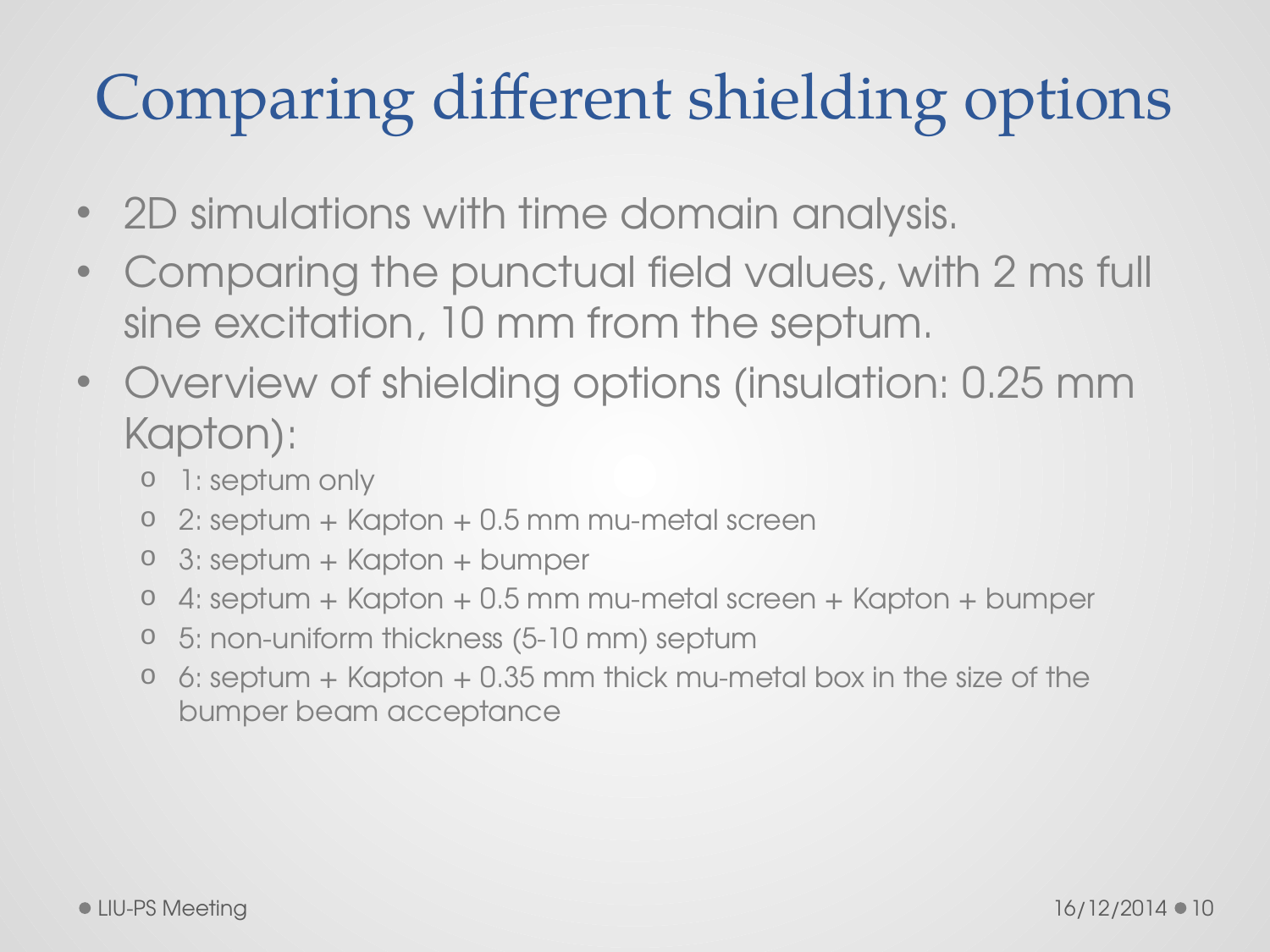

# Comparing different shielding options
2D simulations with time domain analysis.
Comparing the punctual field values, with 2 ms full sine excitation, 10 mm from the septum.
Overview of shielding options (insulation: 0.25 mm Kapton):
1: septum only
2: septum + Kapton + 0.5 mm mu-metal screen
3: septum + Kapton + bumper
4: septum + Kapton + 0.5 mm mu-metal screen + Kapton + bumper
5: non-uniform thickness (5-10 mm) septum
6: septum + Kapton + 0.35 mm thick mu-metal box in the size of the bumper beam acceptance
LIU-PS Meeting
16/12/2014
10